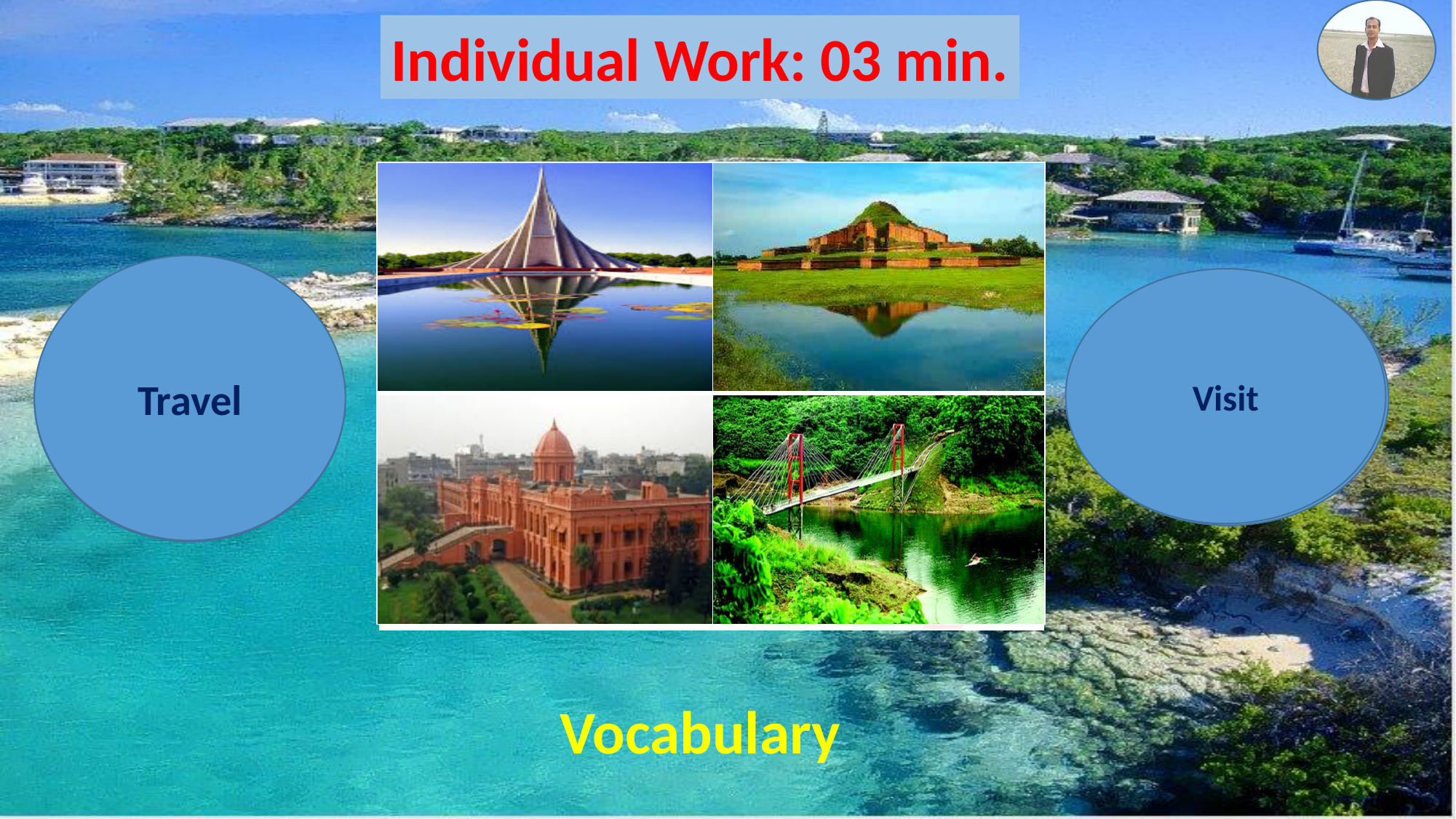

Individual Work: 03 min.
|  |  |
| --- | --- |
|  |  |
|  |  |
| --- | --- |
|  |  |
|  |  |
| --- | --- |
|  |  |
|  |  |
| --- | --- |
|  |  |
Travel
Traditional
Canal
Chit-chat
Visit
Channel
Conventional
Gossip
Vocabulary